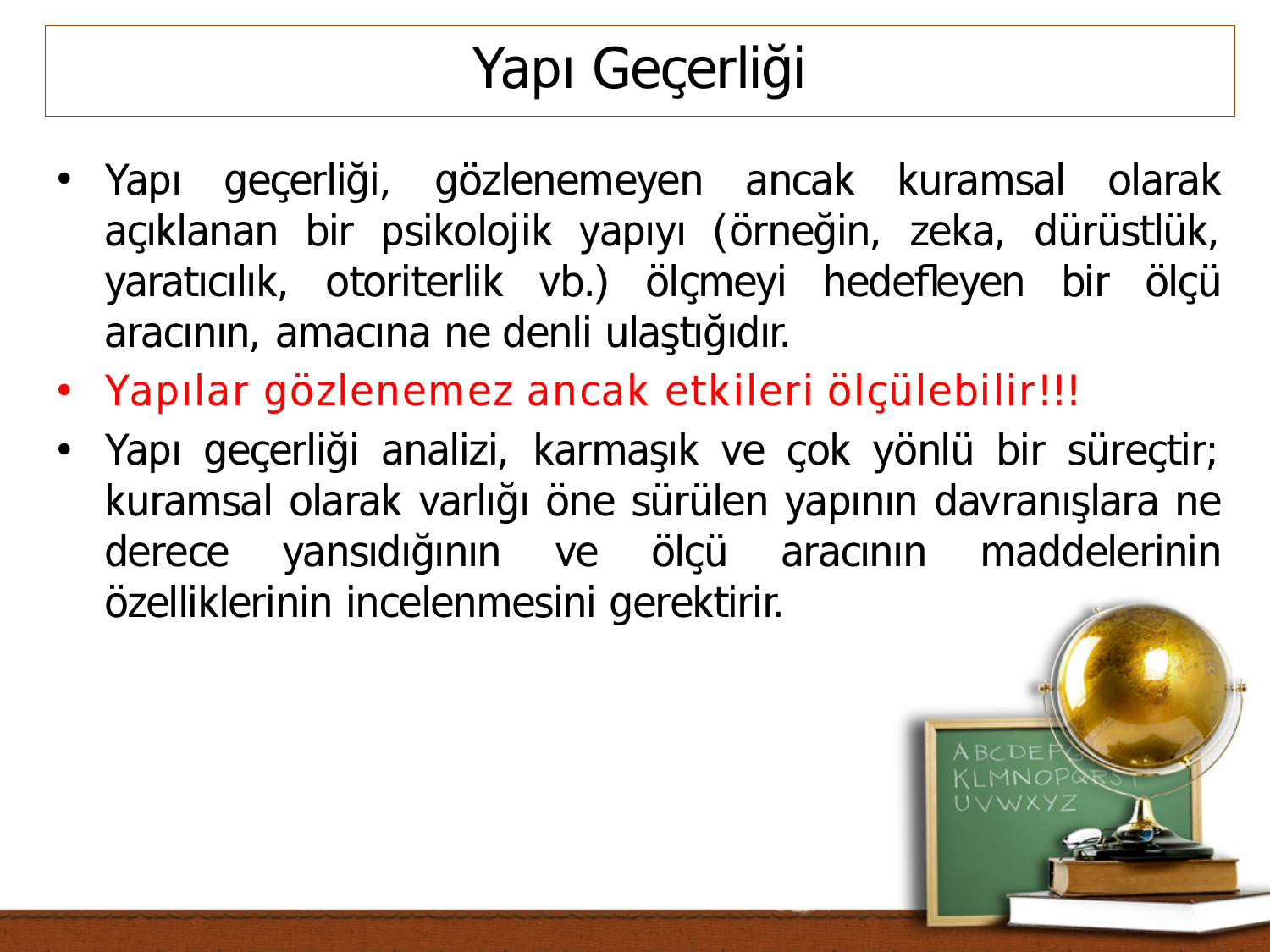

Yapı Geçerliği
Yapı geçerliği, gözlenemeyen ancak kuramsal olarak açıklanan bir psikolojik yapıyı (örneğin, zeka, dürüstlük, yaratıcılık, otoriterlik vb.) ölçmeyi hedefleyen bir ölçü aracının, amacına ne denli ulaştığıdır.
Yapılar gözlenemez ancak etkileri ölçülebilir!!!
Yapı geçerliği analizi, karmaşık ve çok yönlü bir süreçtir; kuramsal olarak varlığı öne sürülen yapının davranışlara ne derece yansıdığının ve ölçü aracının maddelerinin özelliklerinin incelenmesini gerektirir.